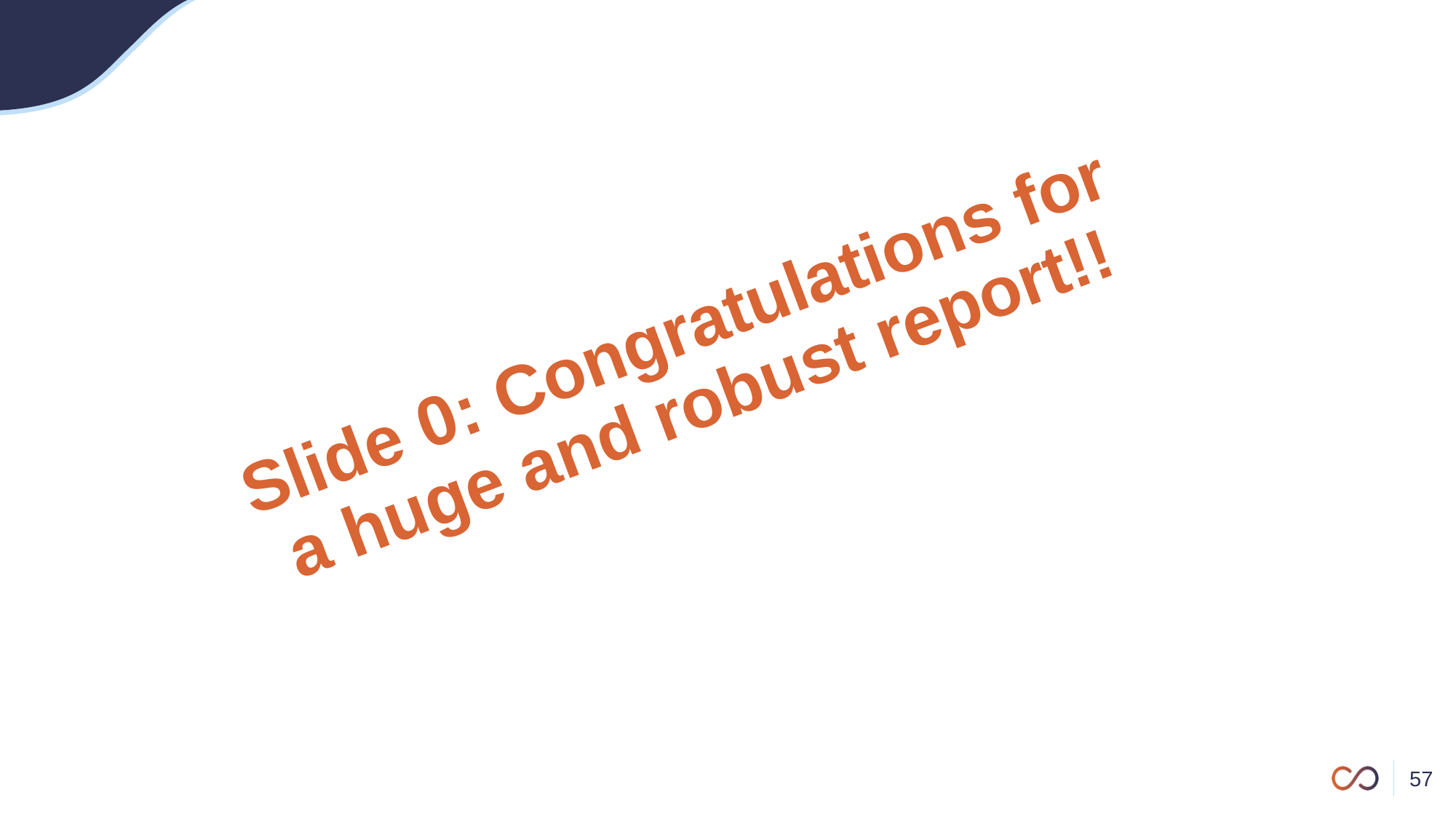

# Slide 0: Congratulations for a huge and robust report!!